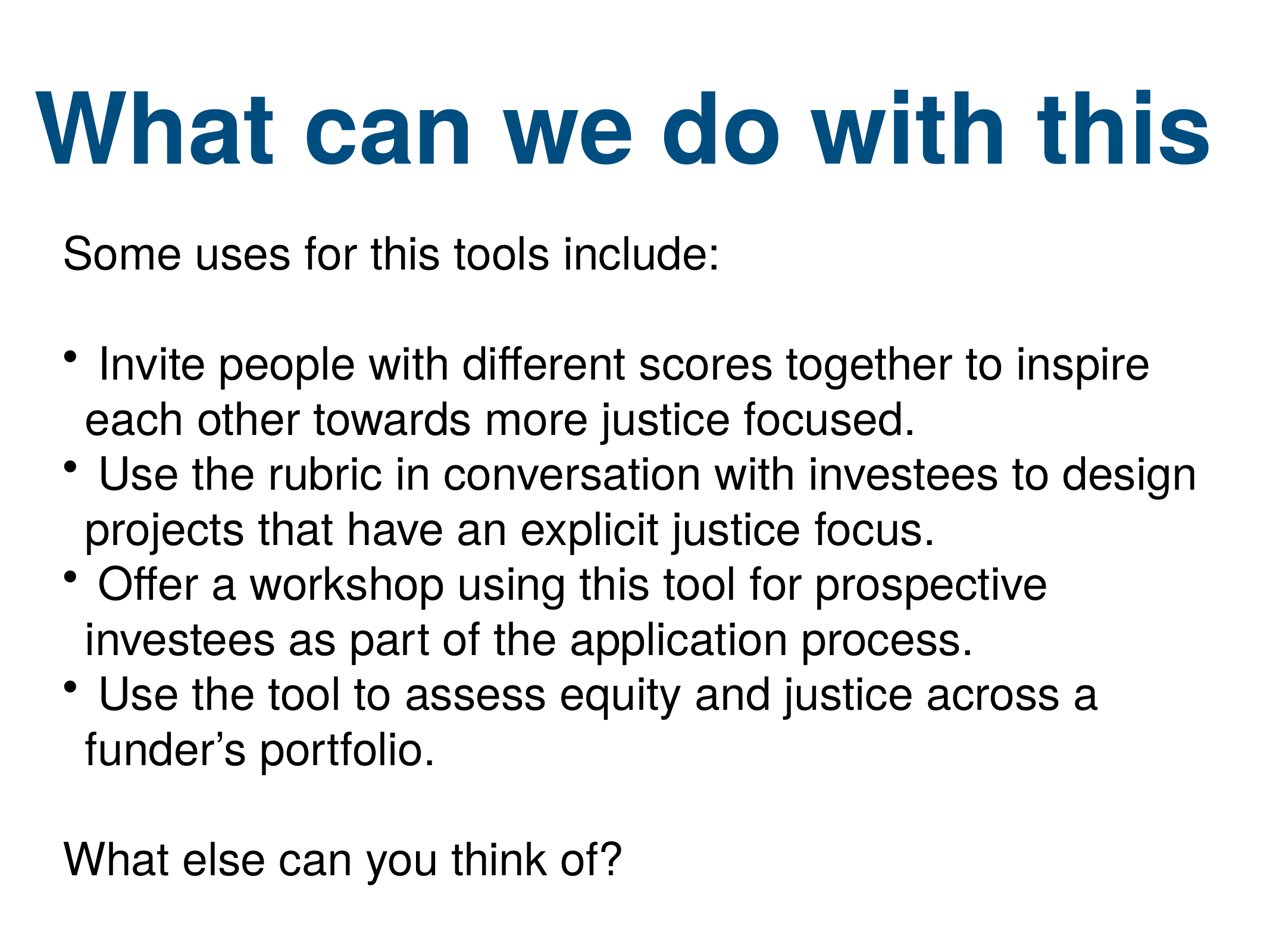

What can we do with this
Some uses for this tools include:

 Invite people with different scores together to inspire each other towards more justice focused.
 Use the rubric in conversation with investees to design projects that have an explicit justice focus.
 Offer a workshop using this tool for prospective investees as part of the application process.
 Use the tool to assess equity and justice across a funder’s portfolio.

What else can you think of?